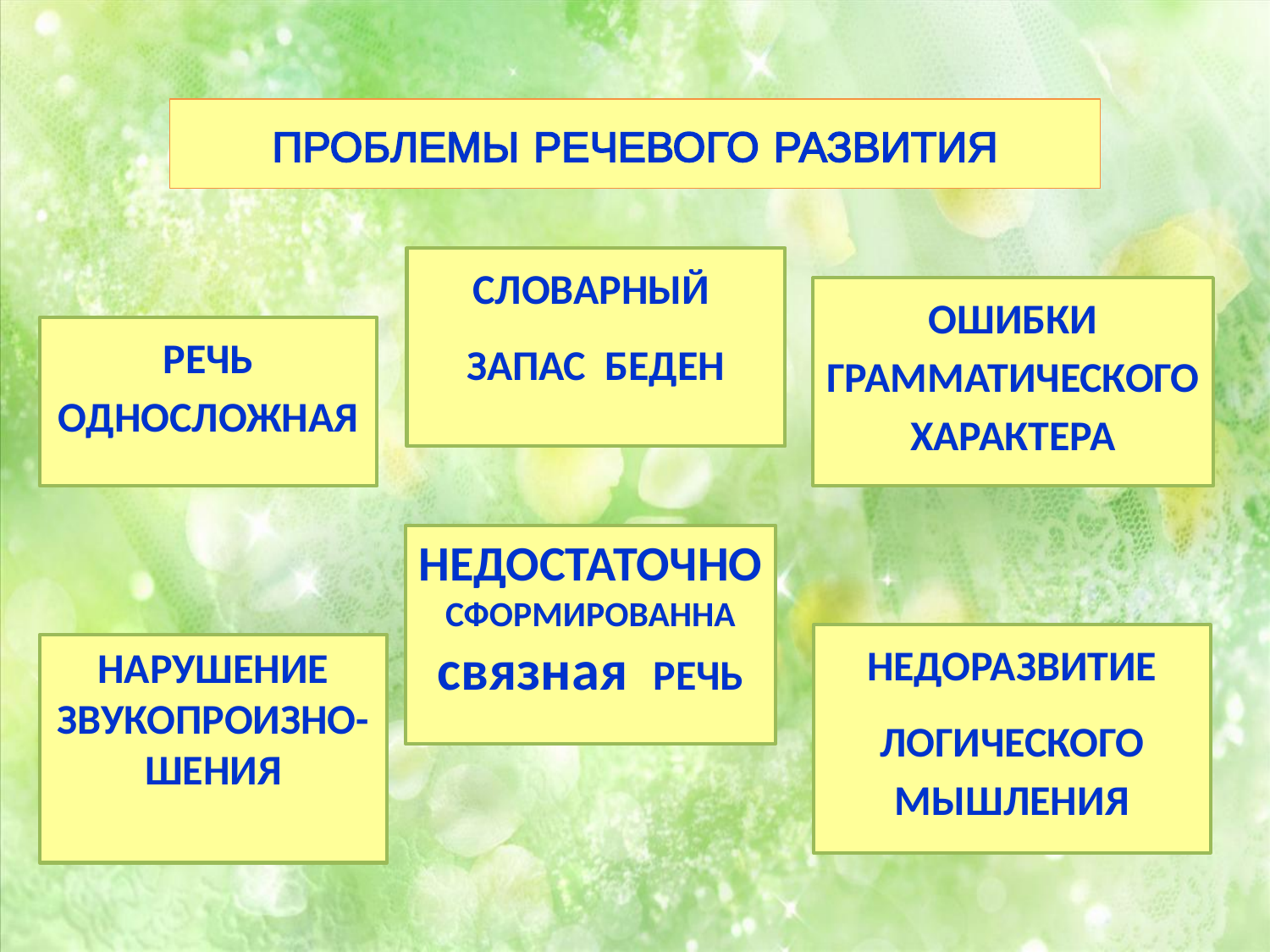

ПРОБЛЕМЫ РЕЧЕВОГО РАЗВИТИЯ
СЛОВАРНЫЙ
ЗАПАС  БЕДЕН
ОШИБКИ ГРАММАТИЧЕСКОГО ХАРАКТЕРА
РЕЧЬ ОДНОСЛОЖНАЯ
НЕДОСТАТОЧНО СФОРМИРОВАННА
связная  РЕЧЬ
НЕДОРАЗВИТИЕ
ЛОГИЧЕСКОГО МЫШЛЕНИЯ

НАРУШЕНИЕ ЗВУКОПРОИЗНО-ШЕНИЯ